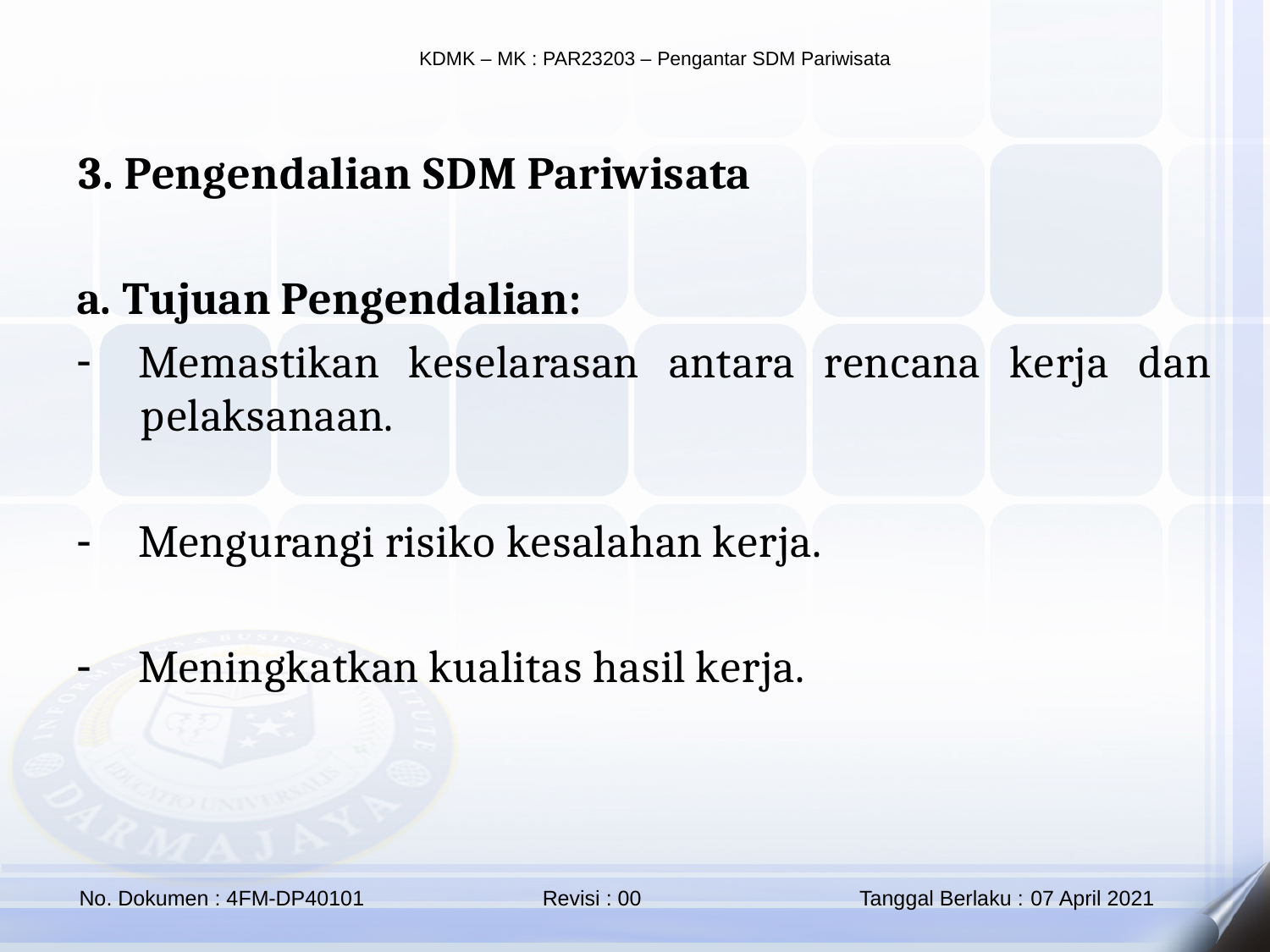

3. Pengendalian SDM Pariwisata

a. Tujuan Pengendalian:
Memastikan keselarasan antara rencana kerja dan pelaksanaan.

Mengurangi risiko kesalahan kerja.

Meningkatkan kualitas hasil kerja.